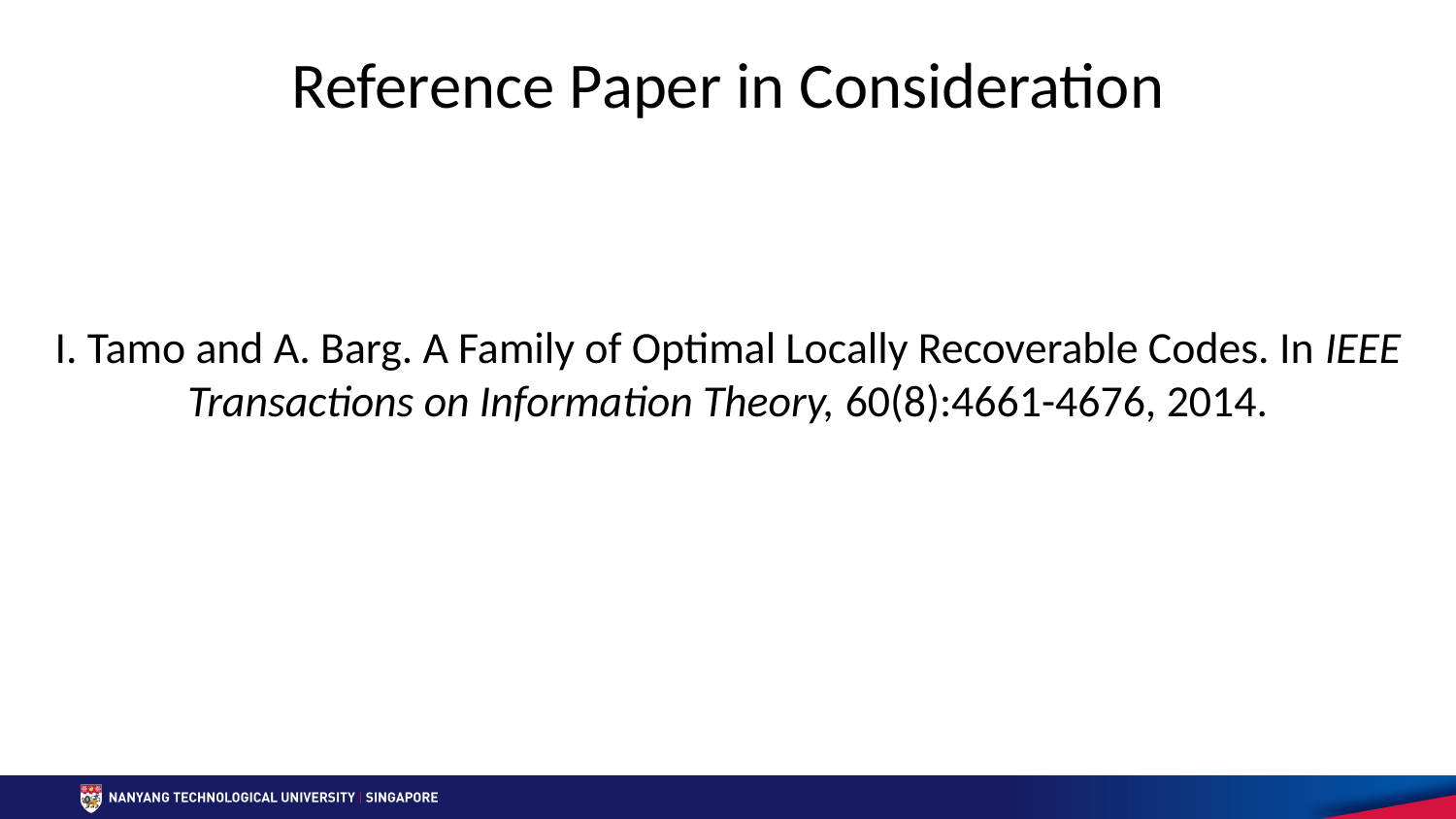

# Reference Paper in Consideration
I. Tamo and A. Barg. A Family of Optimal Locally Recoverable Codes. In IEEE Transactions on Information Theory, 60(8):4661-4676, 2014.